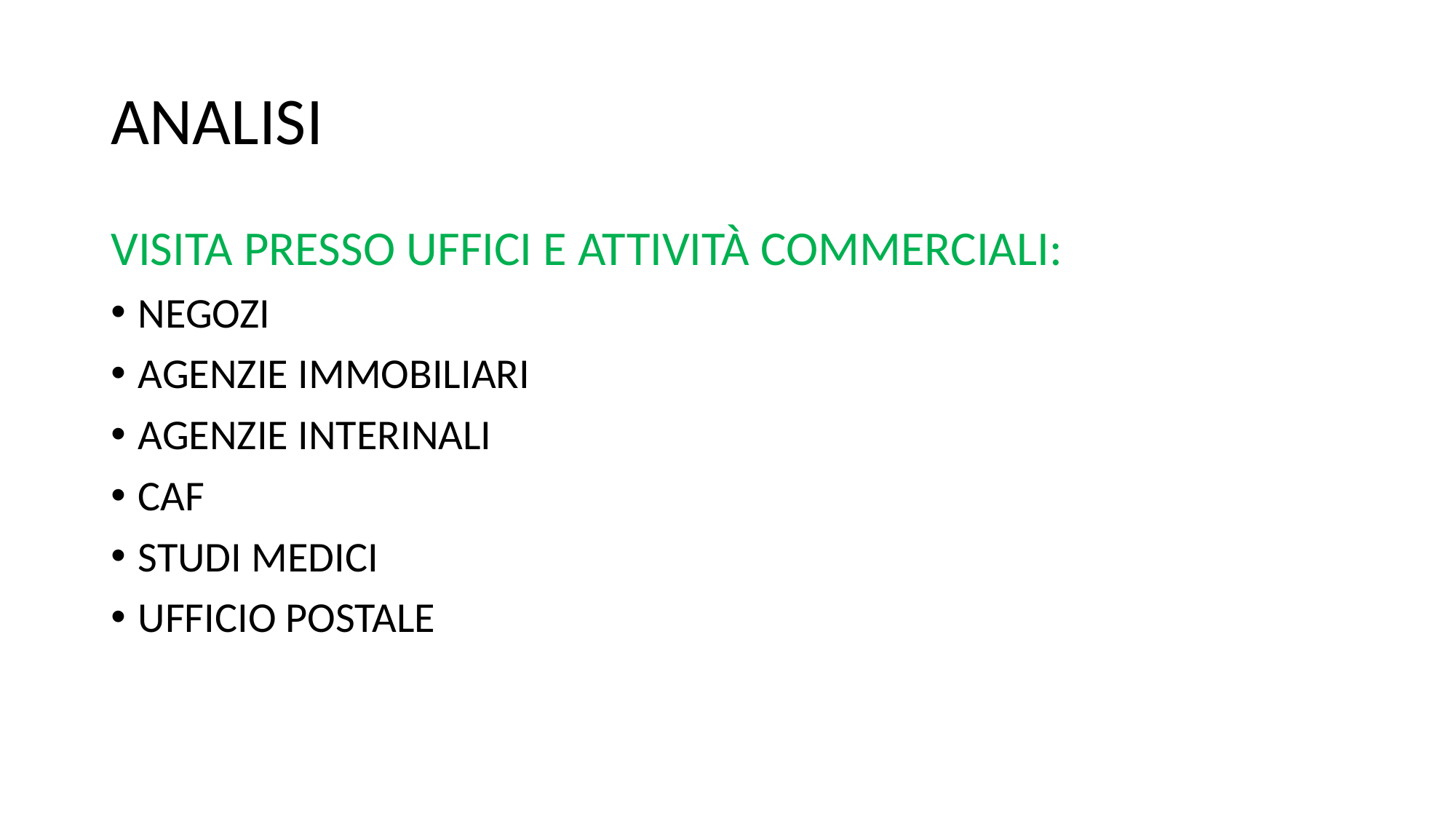

# ANALISI
VISITA PRESSO UFFICI E ATTIVITÀ COMMERCIALI:
NEGOZI
AGENZIE IMMOBILIARI
AGENZIE INTERINALI
CAF
STUDI MEDICI
UFFICIO POSTALE